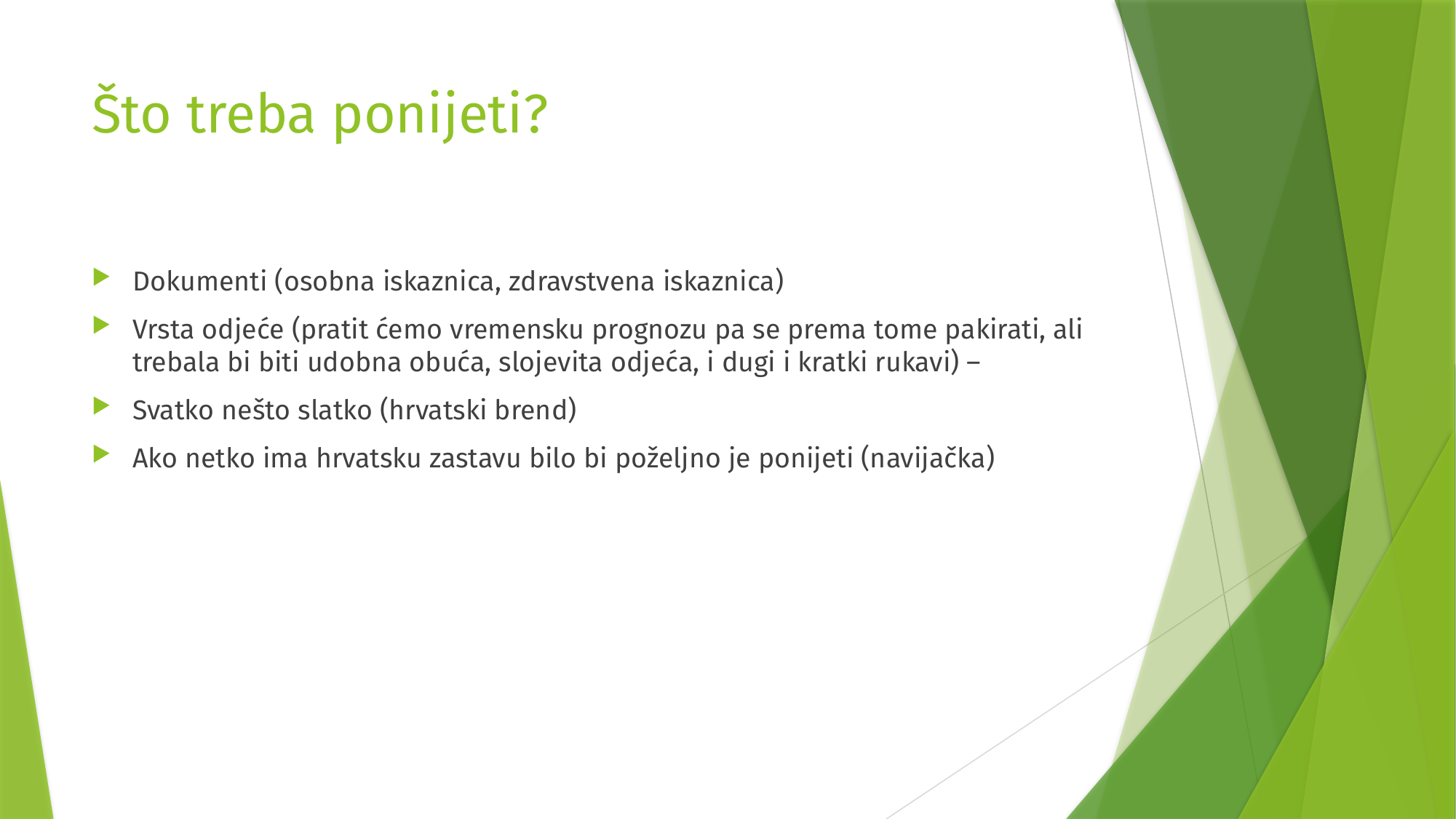

# Što treba ponijeti?
Dokumenti (osobna iskaznica, zdravstvena iskaznica)
Vrsta odjeće (pratit ćemo vremensku prognozu pa se prema tome pakirati, ali trebala bi biti udobna obuća, slojevita odjeća, i dugi i kratki rukavi) –
Svatko nešto slatko (hrvatski brend)
Ako netko ima hrvatsku zastavu bilo bi poželjno je ponijeti (navijačka)